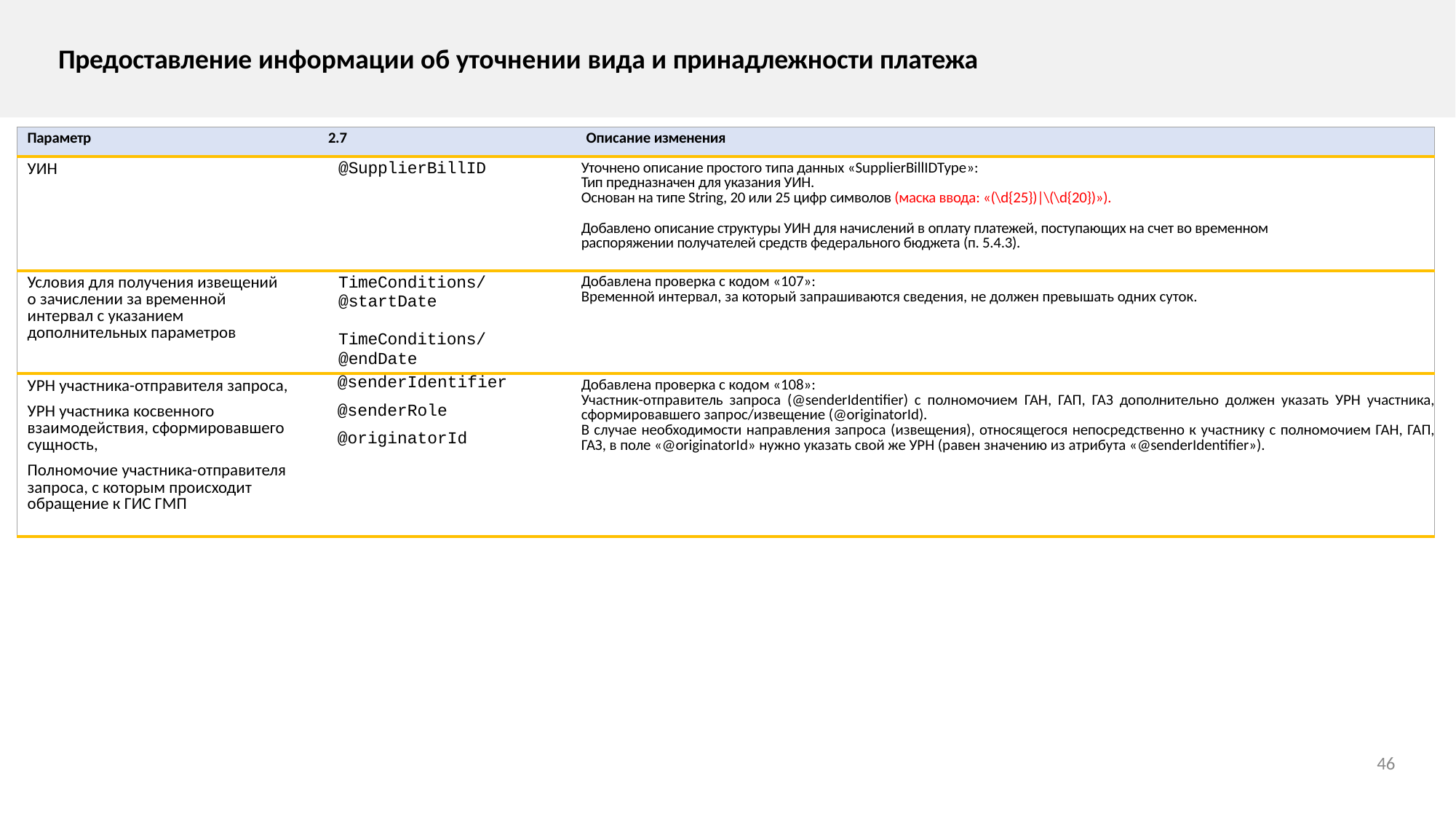

Предоставление информации об уточнении вида и принадлежности платежа
| Параметр | 2.7 | Описание изменения |
| --- | --- | --- |
| УИН | @SupplierBillID | Уточнено описание простого типа данных «SupplierBillIDType»: Тип предназначен для указания УИН. Основан на типе String, 20 или 25 цифр символов (маска ввода: «(\d{25})|\(\d{20})»). Добавлено описание структуры УИН для начислений в оплату платежей, поступающих на счет во временном распоряжении получателей средств федерального бюджета (п. 5.4.3). |
| Условия для получения извещений о зачислении за временной интервал с указанием дополнительных параметров | TimeConditions/@startDate TimeConditions/@endDate | Добавлена проверка с кодом «107»: Временной интервал, за который запрашиваются сведения, не должен превышать одних суток. |
| УРН участника-отправителя запроса, УРН участника косвенного взаимодействия, сформировавшего сущность, Полномочие участника-отправителя запроса, с которым происходит обращение к ГИС ГМП | @senderIdentifier @senderRole @originatorId | Добавлена проверка с кодом «108»: Участник-отправитель запроса (@senderIdentifier) с полномочием ГАН, ГАП, ГАЗ дополнительно должен указать УРН участника, сформировавшего запрос/извещение (@originatorId). В случае необходимости направления запроса (извещения), относящегося непосредственно к участнику с полномочием ГАН, ГАП, ГАЗ, в поле «@originatorId» нужно указать свой же УРН (равен значению из атрибута «@senderIdentifier»). |
46